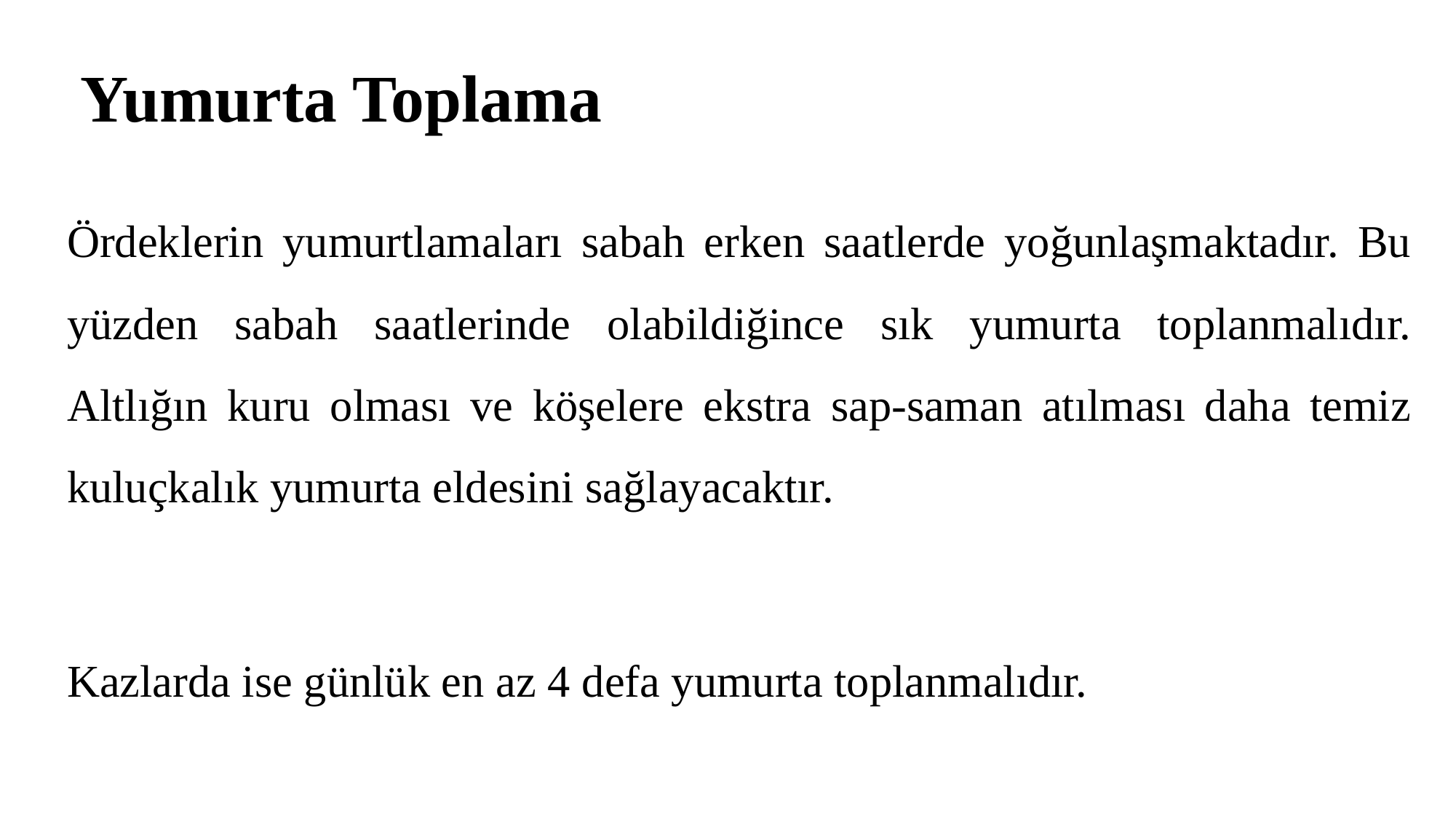

# Yumurta Toplama
Ördeklerin yumurtlamaları sabah erken saatlerde yoğunlaşmaktadır. Bu yüzden sabah saatlerinde olabildiğince sık yumurta toplanmalıdır. Altlığın kuru olması ve köşelere ekstra sap-saman atılması daha temiz kuluçkalık yumurta eldesini sağlayacaktır.

Kazlarda ise günlük en az 4 defa yumurta toplanmalıdır.